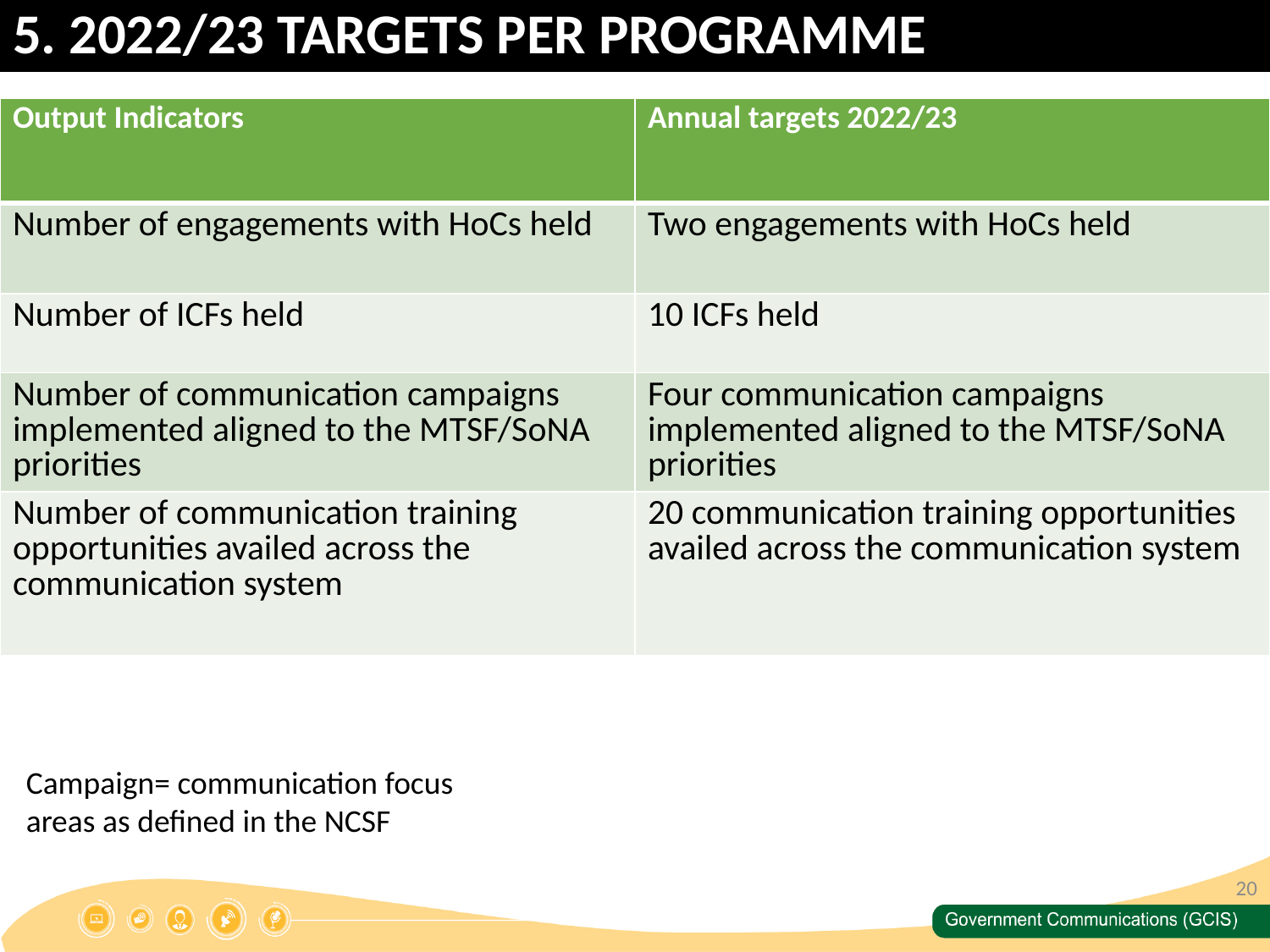

# 5. 2022/23 TARGETS PER PROGRAMME
| Output Indicators | Annual targets 2022/23 |
| --- | --- |
| Number of engagements with HoCs held | Two engagements with HoCs held |
| Number of ICFs held | 10 ICFs held |
| Number of communication campaigns implemented aligned to the MTSF/SoNA priorities | Four communication campaigns implemented aligned to the MTSF/SoNA priorities |
| Number of communication training opportunities availed across the communication system | 20 communication training opportunities availed across the communication system |
Campaign= communication focus areas as defined in the NCSF
20